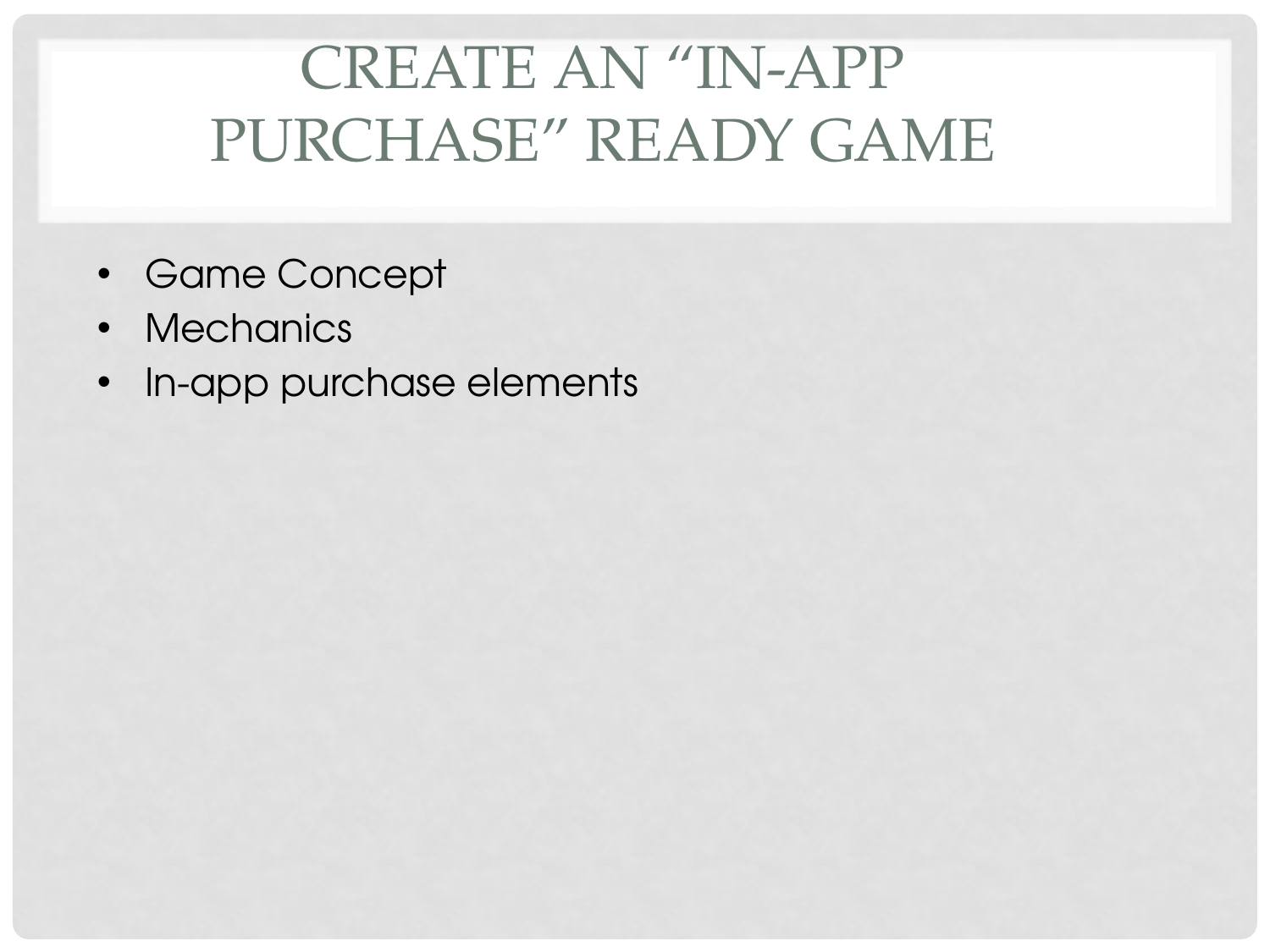

# Create an “In-app purchase” ready game

Game Concept
Mechanics
In-app purchase elements